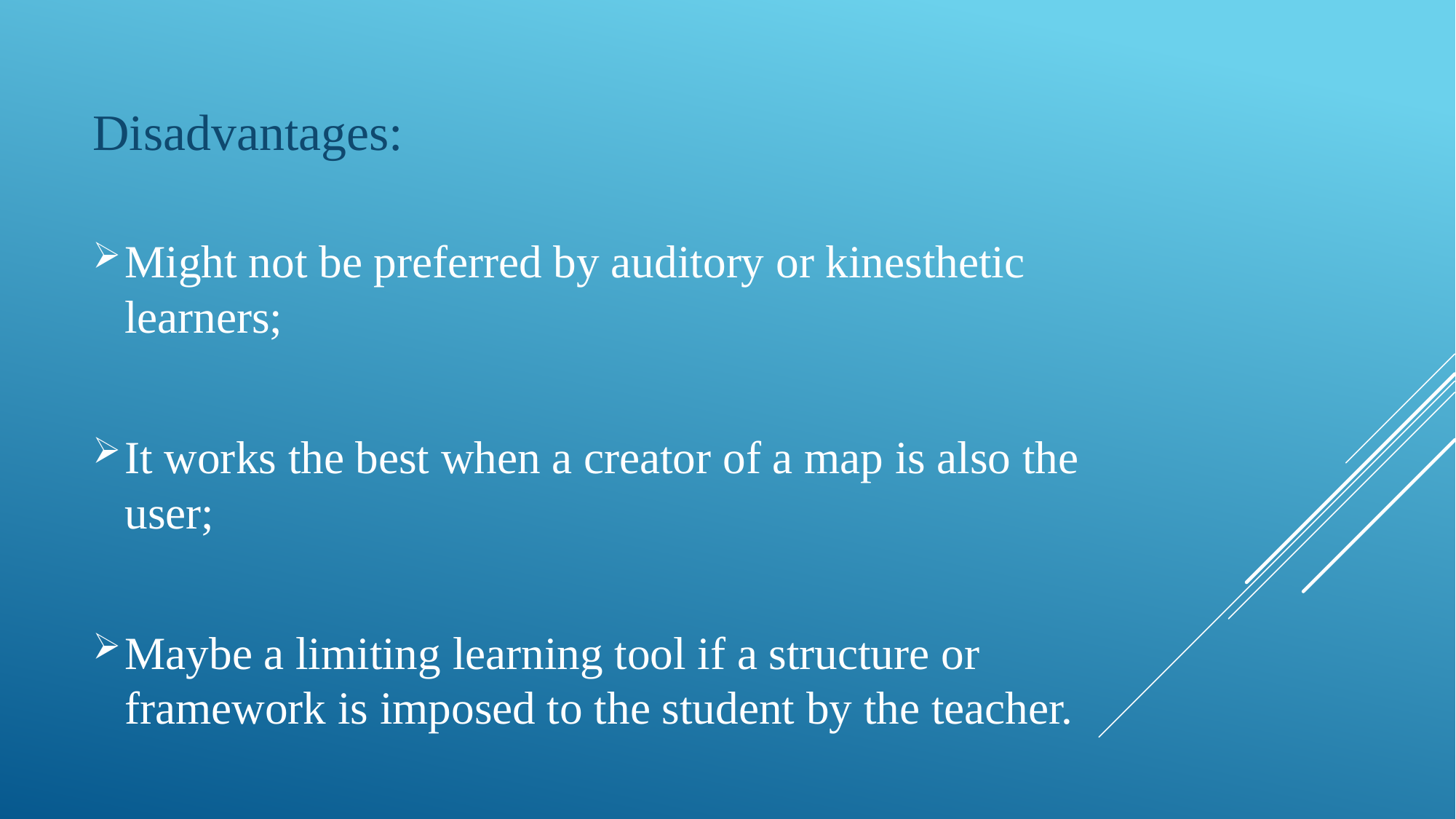

Disadvantages:

Might not be preferred by auditory or kinesthetic learners;

It works the best when a creator of a map is also the user;

Maybe a limiting learning tool if a structure or framework is imposed to the student by the teacher.
#